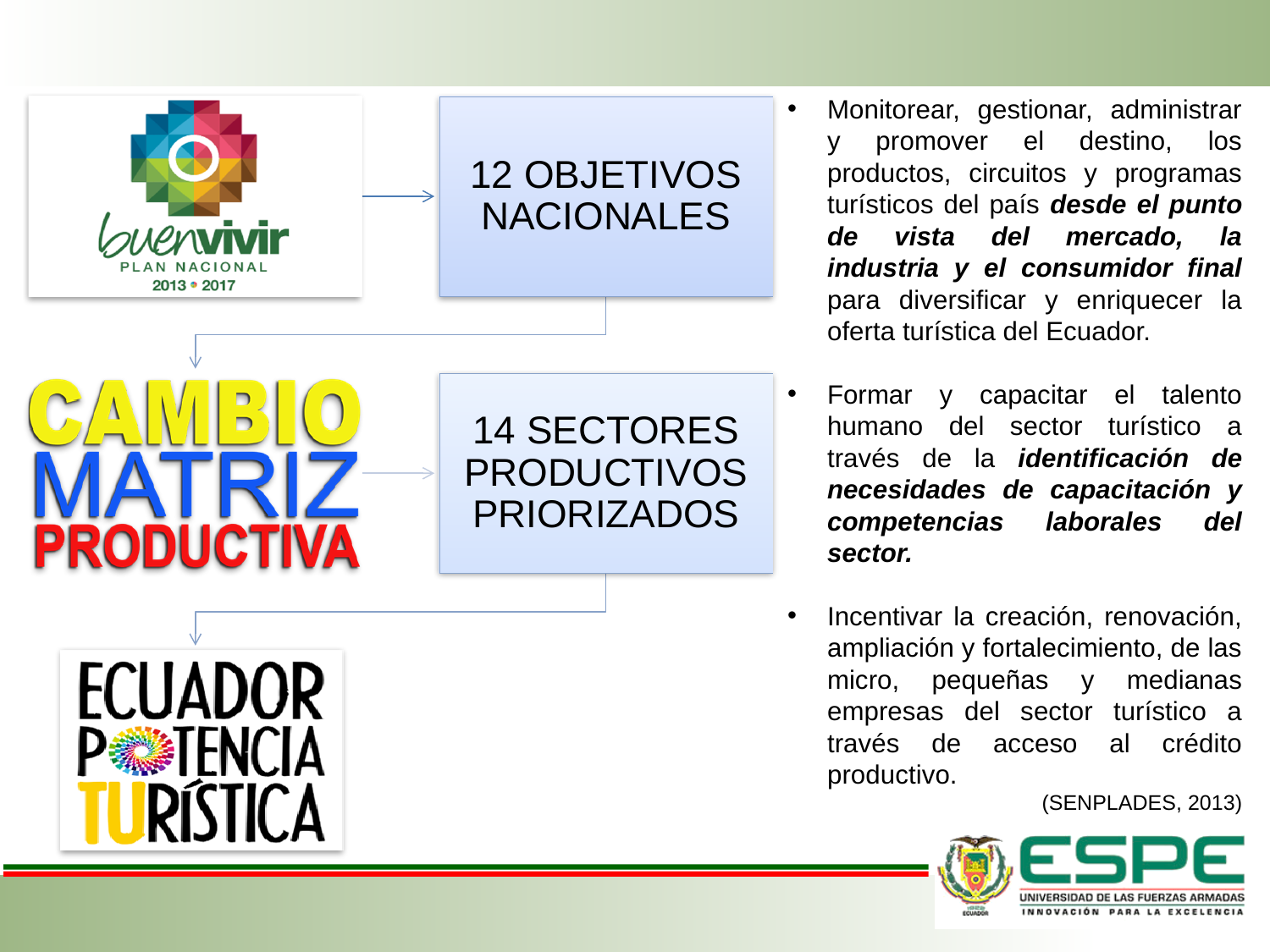

Monitorear, gestionar, administrar y promover el destino, los productos, circuitos y programas turísticos del país desde el punto de vista del mercado, la industria y el consumidor final para diversificar y enriquecer la oferta turística del Ecuador.

Formar y capacitar el talento humano del sector turístico a través de la identificación de necesidades de capacitación y competencias laborales del sector.

Incentivar la creación, renovación, ampliación y fortalecimiento, de las micro, pequeñas y medianas empresas del sector turístico a través de acceso al crédito productivo.
(SENPLADES, 2013)

12 OBJETIVOS NACIONALES

14 SECTORES PRODUCTIVOS PRIORIZADOS